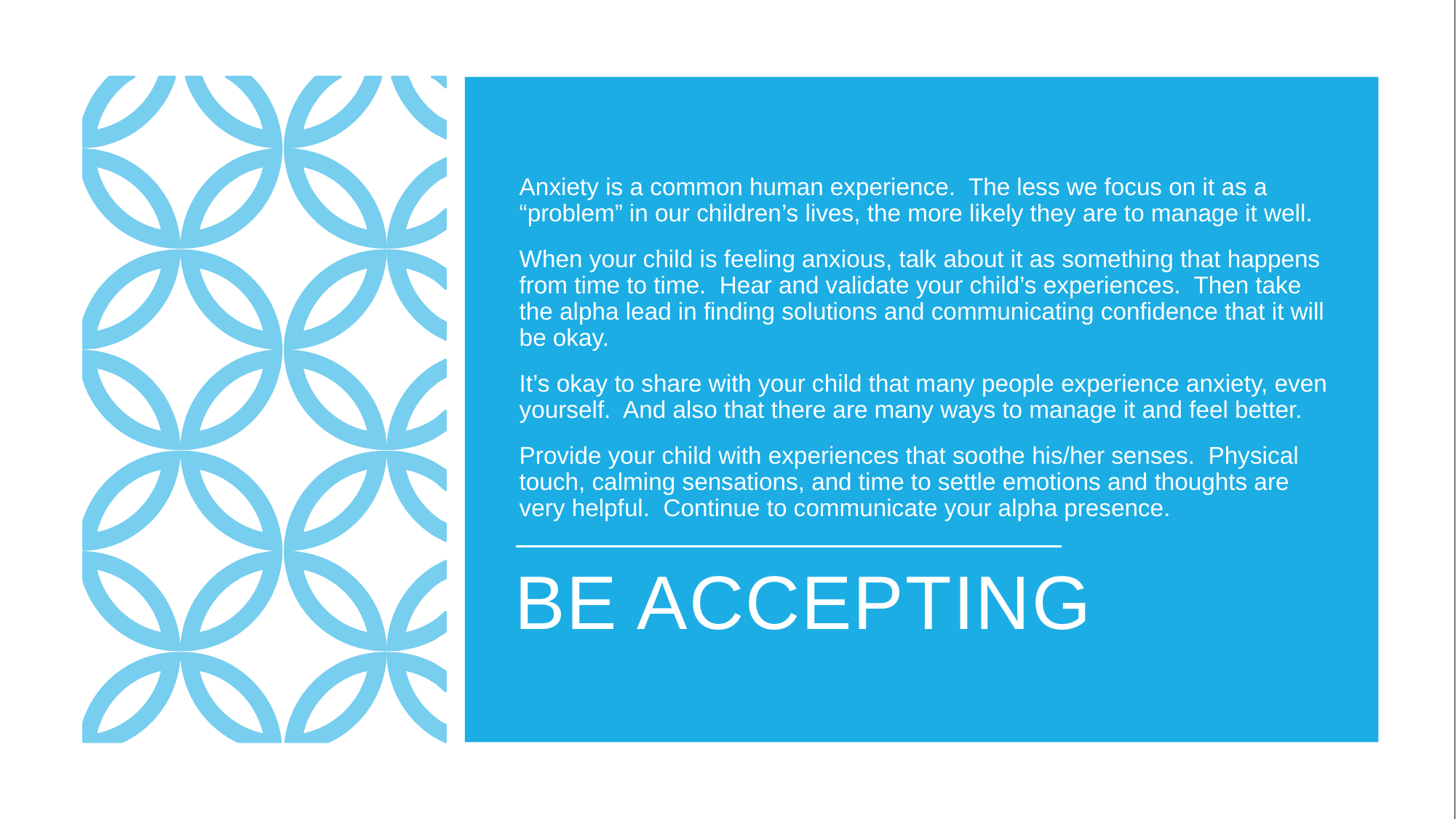

Anxiety is a common human experience.  The less we focus on it as a “problem” in our children’s lives, the more likely they are to manage it well.
When your child is feeling anxious, talk about it as something that happens from time to time.  Hear and validate your child’s experiences.  Then take the alpha lead in finding solutions and communicating confidence that it will be okay.
It’s okay to share with your child that many people experience anxiety, even yourself.  And also that there are many ways to manage it and feel better.
Provide your child with experiences that soothe his/her senses.  Physical touch, calming sensations, and time to settle emotions and thoughts are very helpful.  Continue to communicate your alpha presence.

# Be accepting